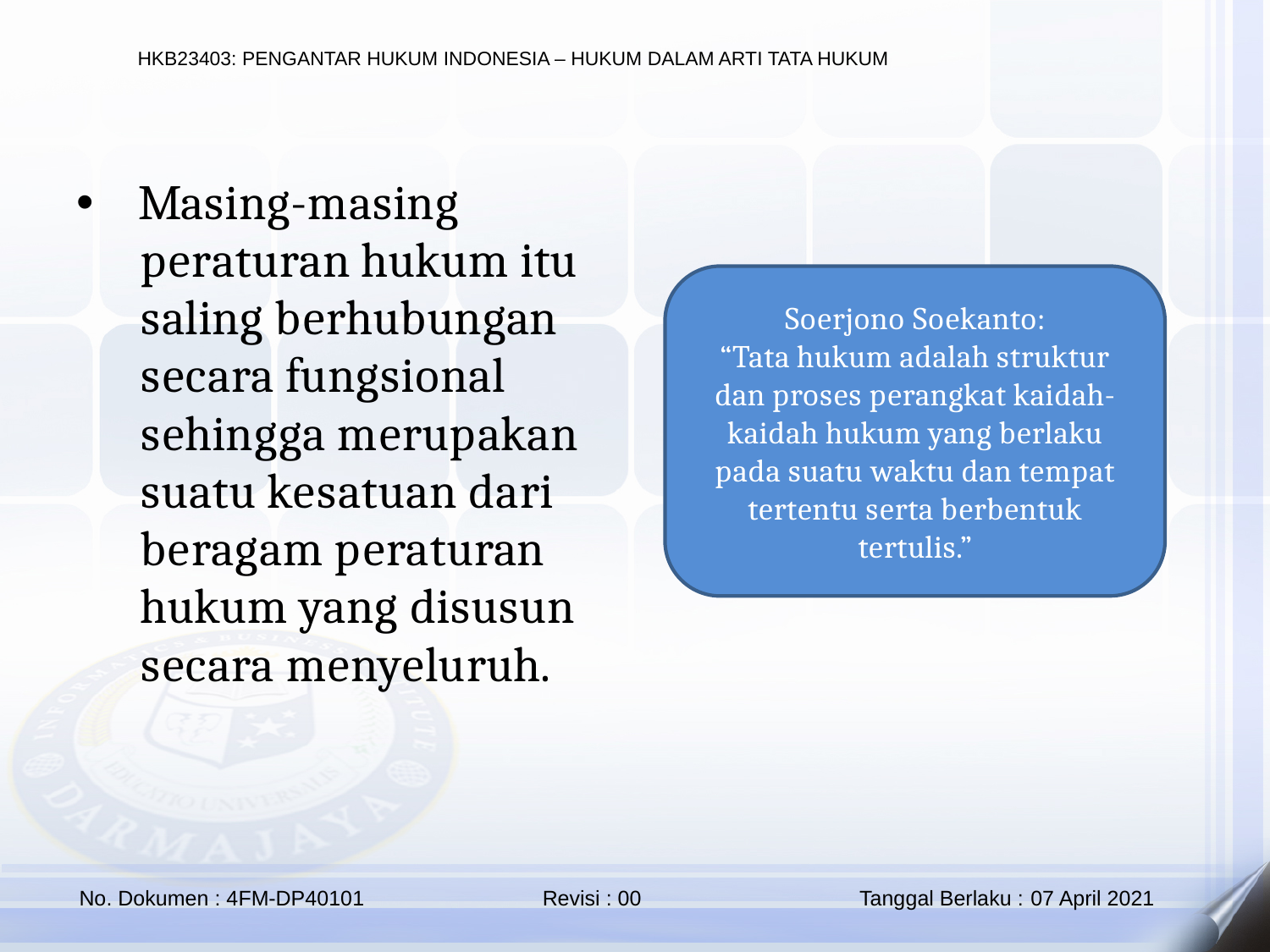

Masing-masing peraturan hukum itu saling berhubungan secara fungsional sehingga merupakan suatu kesatuan dari beragam peraturan hukum yang disusun secara menyeluruh.
Soerjono Soekanto:
“Tata hukum adalah struktur dan proses perangkat kaidah-kaidah hukum yang berlaku pada suatu waktu dan tempat tertentu serta berbentuk tertulis.”